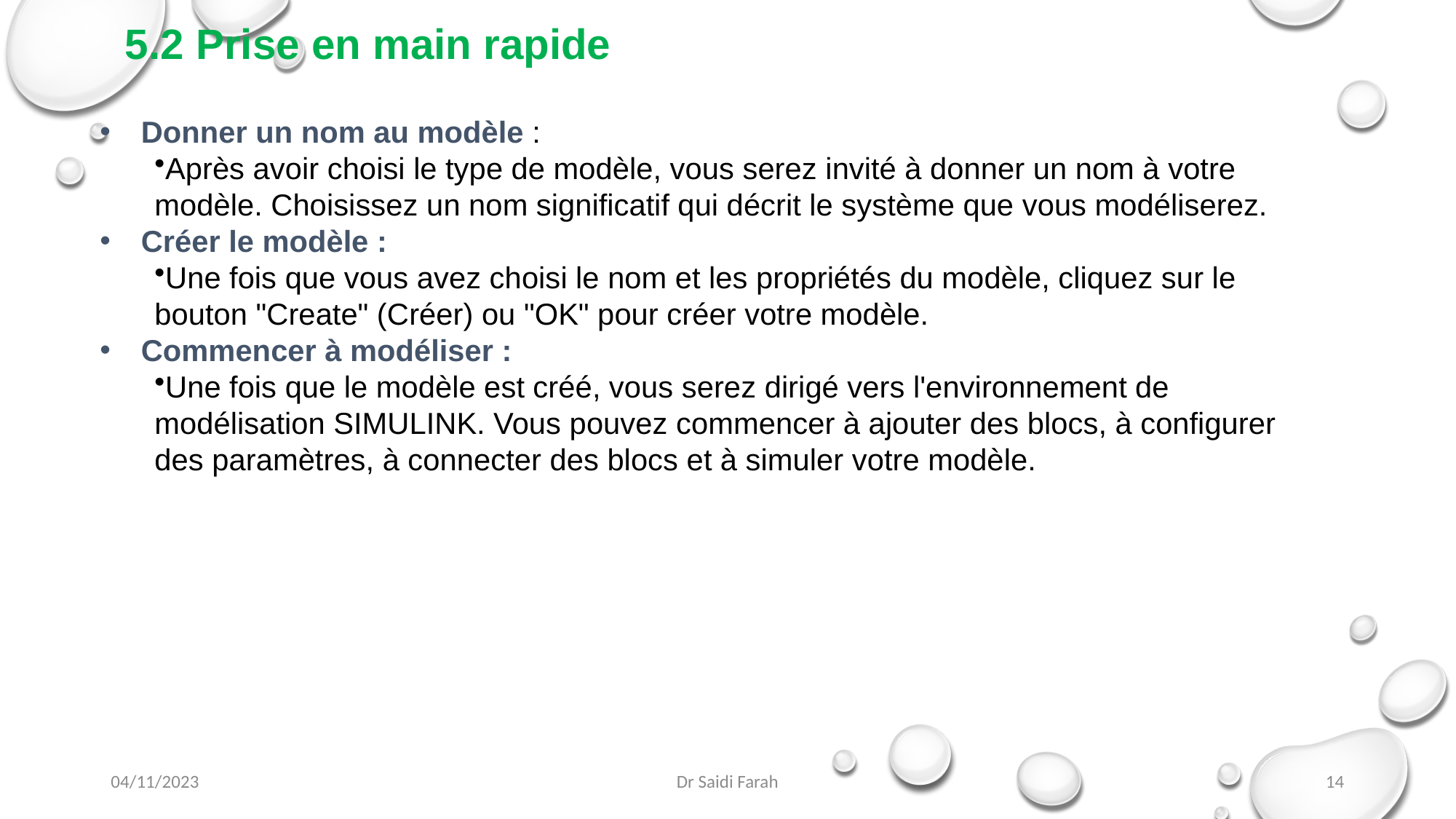

# 5.2 Prise en main rapide
Donner un nom au modèle :
Après avoir choisi le type de modèle, vous serez invité à donner un nom à votre modèle. Choisissez un nom significatif qui décrit le système que vous modéliserez.
Créer le modèle :
Une fois que vous avez choisi le nom et les propriétés du modèle, cliquez sur le bouton "Create" (Créer) ou "OK" pour créer votre modèle.
Commencer à modéliser :
Une fois que le modèle est créé, vous serez dirigé vers l'environnement de modélisation SIMULINK. Vous pouvez commencer à ajouter des blocs, à configurer des paramètres, à connecter des blocs et à simuler votre modèle.
04/11/2023
Dr Saidi Farah
14